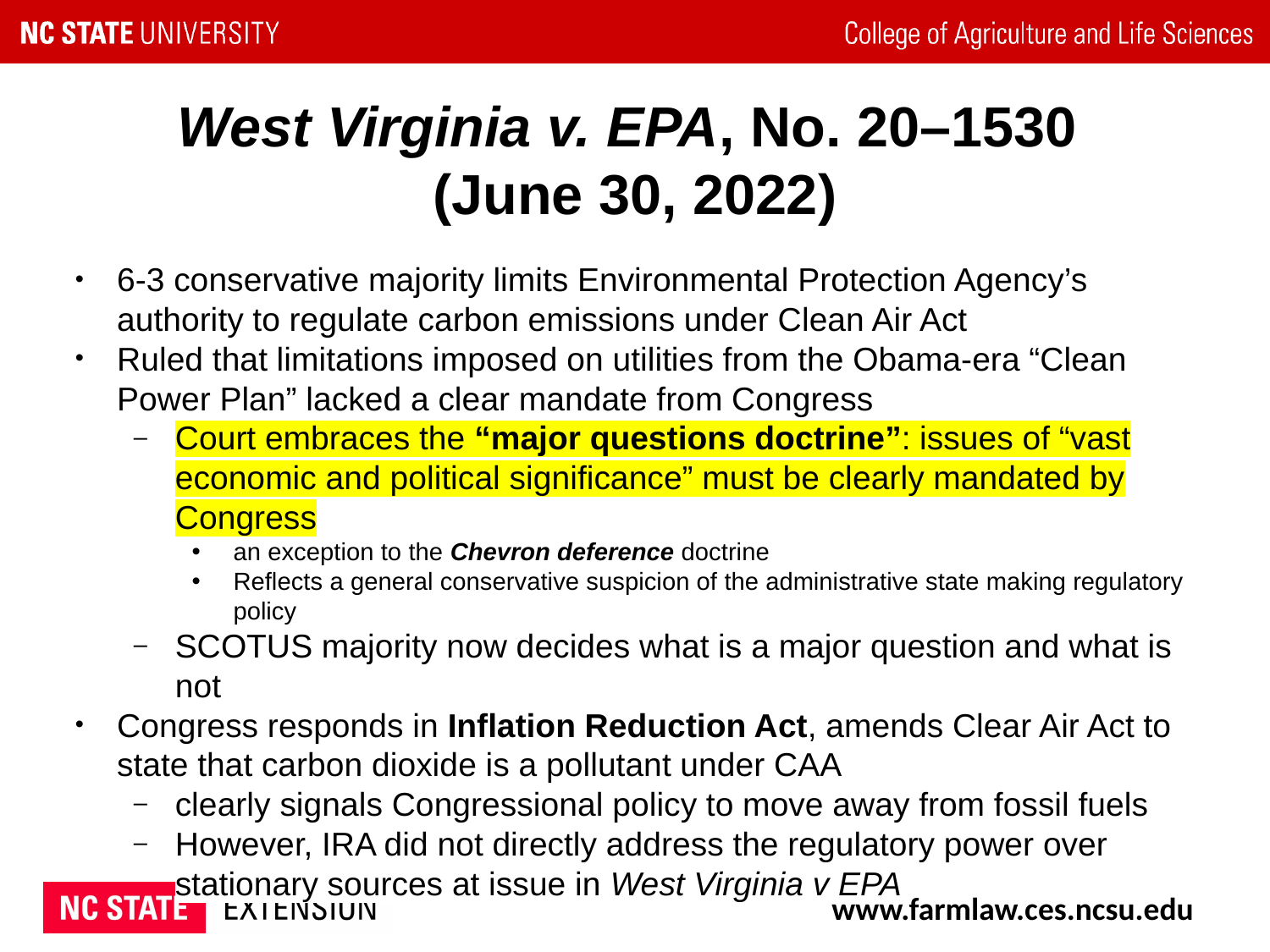

# West Virginia v. EPA, No. 20–1530
(June 30, 2022)
6-3 conservative majority limits Environmental Protection Agency’s authority to regulate carbon emissions under Clean Air Act
Ruled that limitations imposed on utilities from the Obama-era “Clean Power Plan” lacked a clear mandate from Congress
Court embraces the “major questions doctrine”: issues of “vast economic and political significance” must be clearly mandated by Congress
an exception to the Chevron deference doctrine
Reflects a general conservative suspicion of the administrative state making regulatory policy
SCOTUS majority now decides what is a major question and what is not
Congress responds in Inflation Reduction Act, amends Clear Air Act to state that carbon dioxide is a pollutant under CAA
clearly signals Congressional policy to move away from fossil fuels
However, IRA did not directly address the regulatory power over stationary sources at issue in West Virginia v EPA